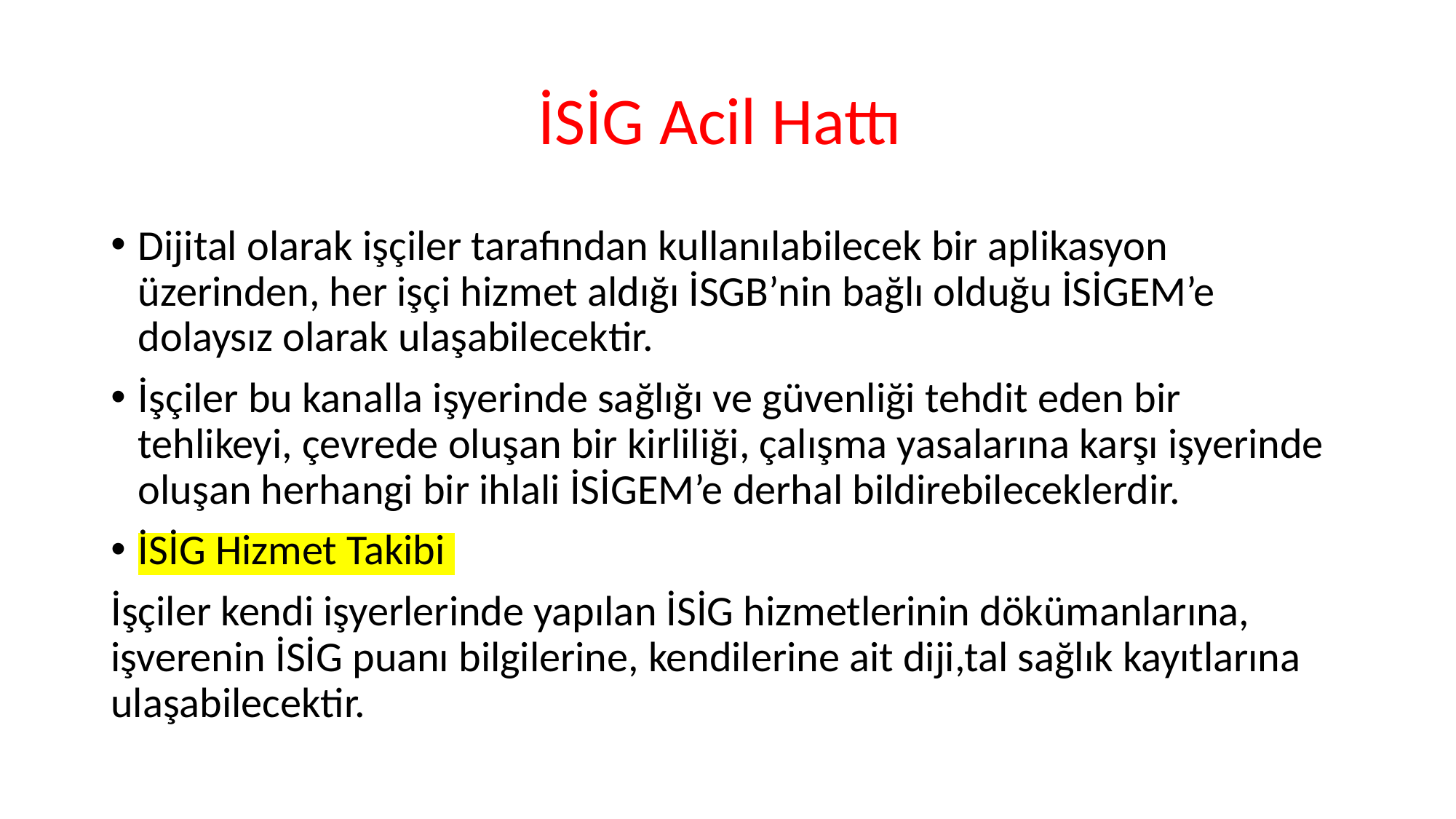

# İSİG Acil Hattı
Dijital olarak işçiler tarafından kullanılabilecek bir aplikasyon üzerinden, her işçi hizmet aldığı İSGB’nin bağlı olduğu İSİGEM’e dolaysız olarak ulaşabilecektir.
İşçiler bu kanalla işyerinde sağlığı ve güvenliği tehdit eden bir tehlikeyi, çevrede oluşan bir kirliliği, çalışma yasalarına karşı işyerinde oluşan herhangi bir ihlali İSİGEM’e derhal bildirebileceklerdir.
İSİG Hizmet Takibi
İşçiler kendi işyerlerinde yapılan İSİG hizmetlerinin dökümanlarına, işverenin İSİG puanı bilgilerine, kendilerine ait diji,tal sağlık kayıtlarına ulaşabilecektir.